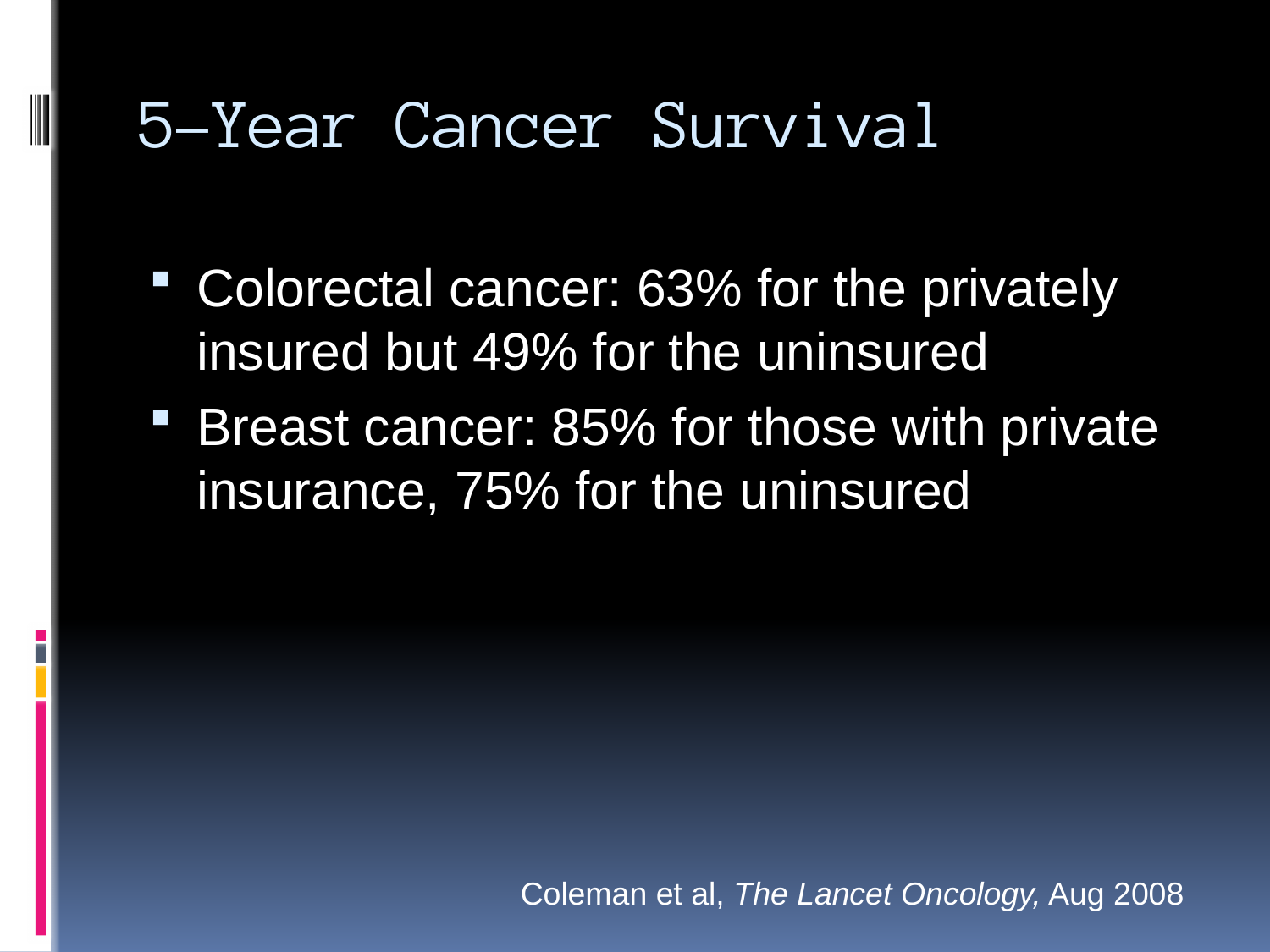

# 5-Year Cancer Survival
Colorectal cancer: 63% for the privately insured but 49% for the uninsured
Breast cancer: 85% for those with private insurance, 75% for the uninsured
Coleman et al, The Lancet Oncology, Aug 2008